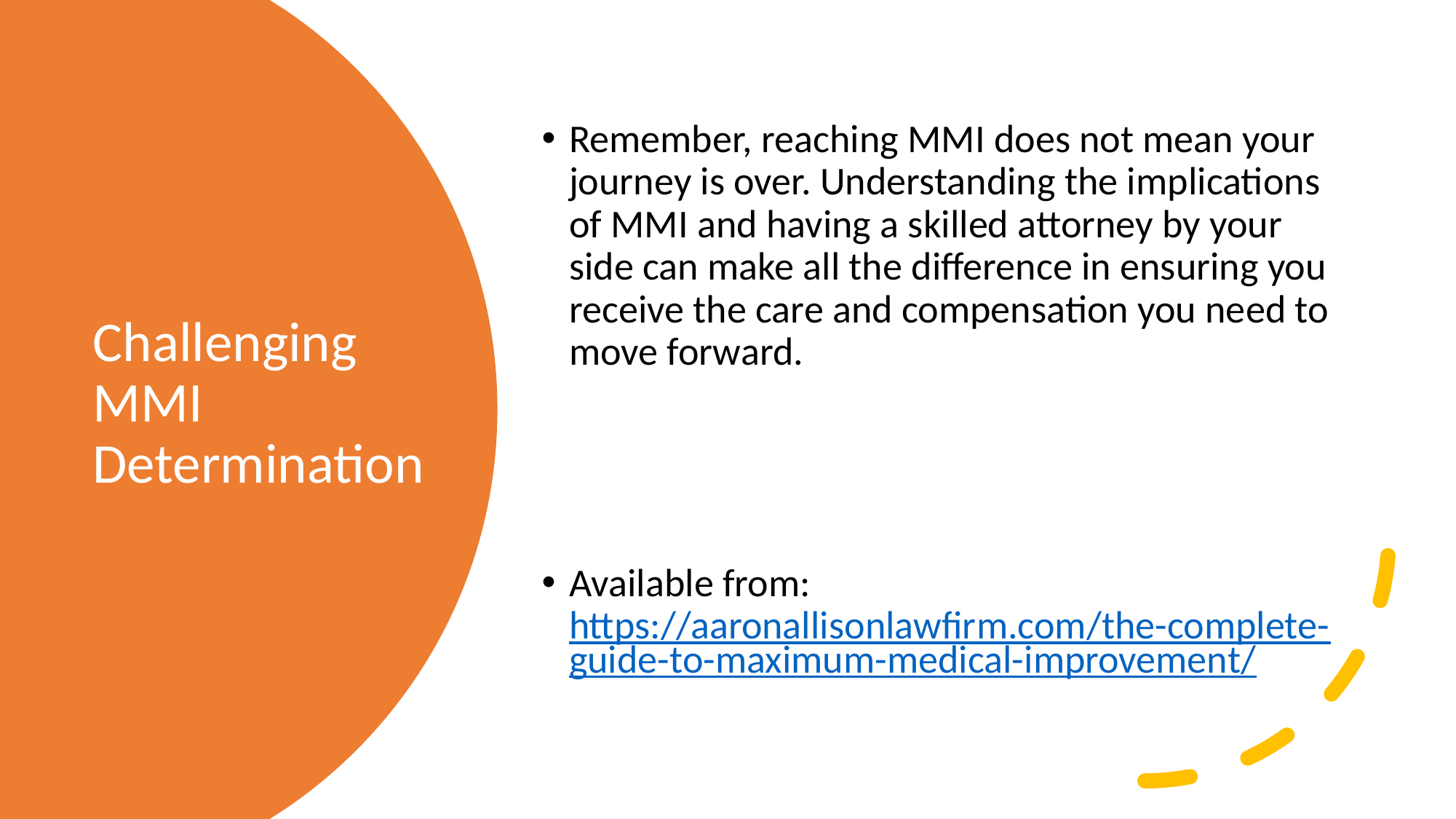

Remember, reaching MMI does not mean your journey is over. Understanding the implications of MMI and having a skilled attorney by your side can make all the difference in ensuring you receive the care and compensation you need to move forward.

Available from: https://aaronallisonlawfirm.com/the-complete-guide-to-maximum-medical-improvement/
# Challenging MMI Determination